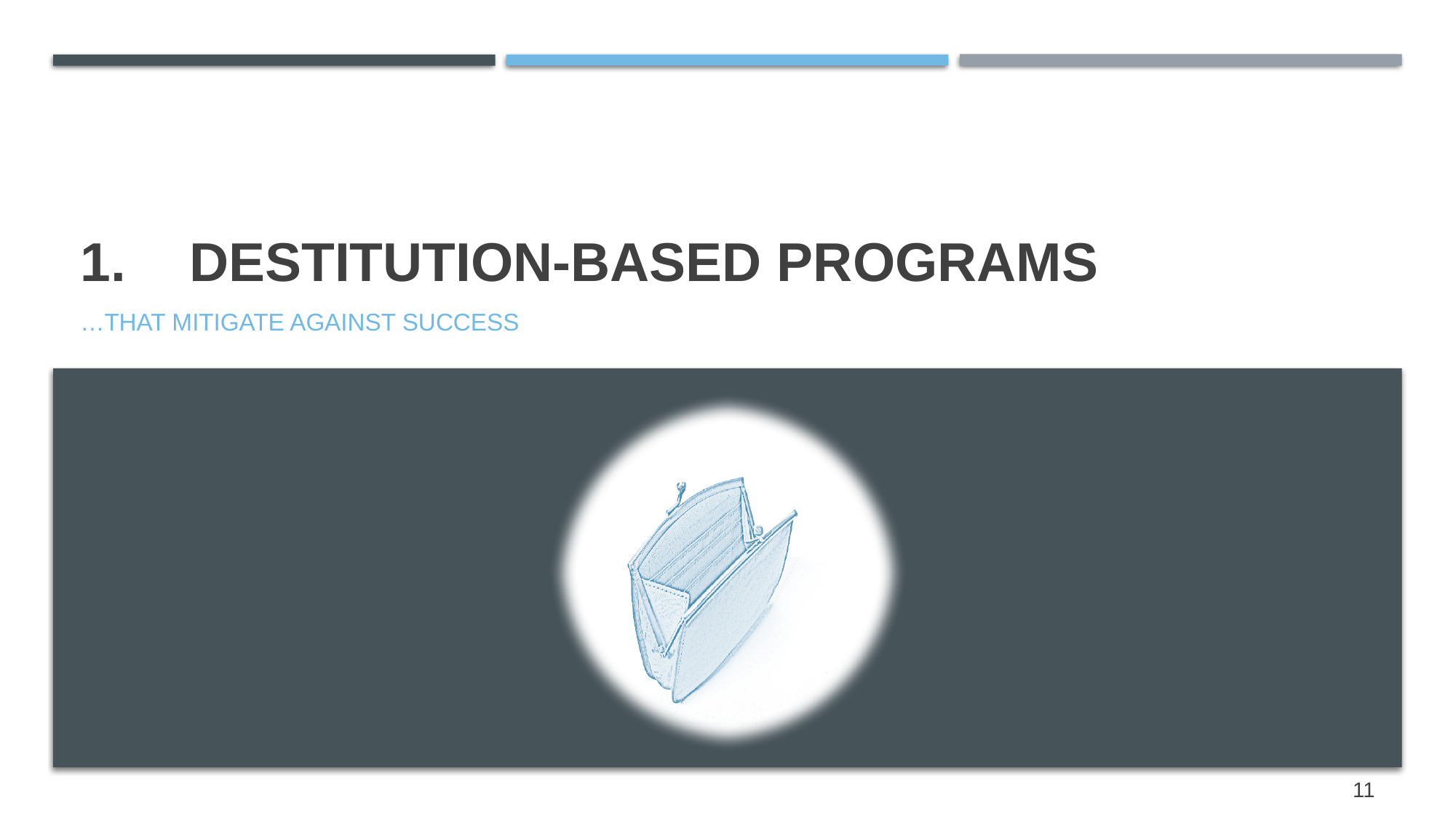

# 1.	Destitution-based programs
…that mitigate against success

11